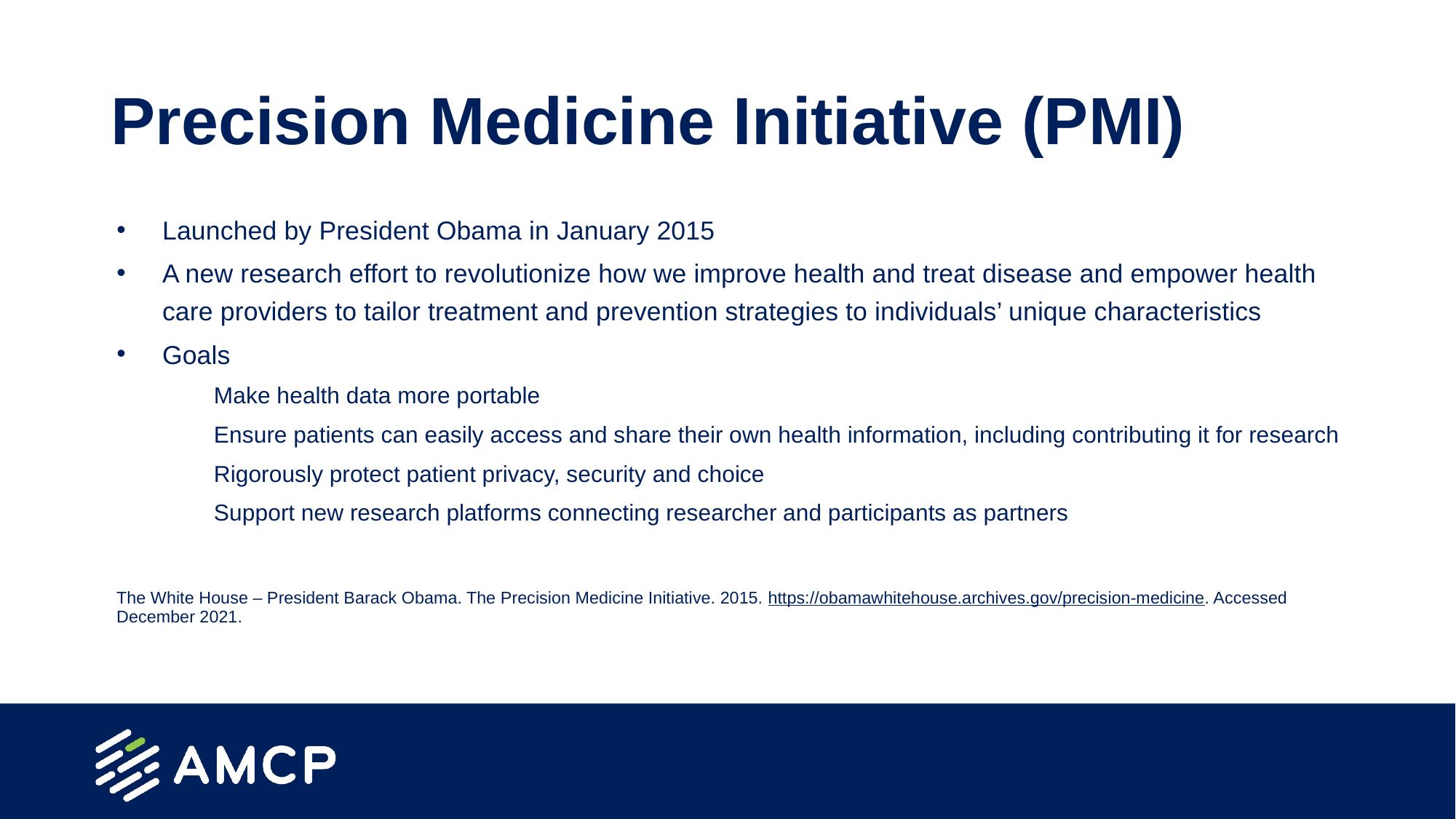

# Precision Medicine Initiative (PMI)
Launched by President Obama in January 2015
A new research effort to revolutionize how we improve health and treat disease and empower health care providers to tailor treatment and prevention strategies to individuals’ unique characteristics
Goals
Make health data more portable
Ensure patients can easily access and share their own health information, including contributing it for research
Rigorously protect patient privacy, security and choice
Support new research platforms connecting researcher and participants as partners

The White House – President Barack Obama. The Precision Medicine Initiative. 2015. https://obamawhitehouse.archives.gov/precision-medicine. Accessed December 2021.